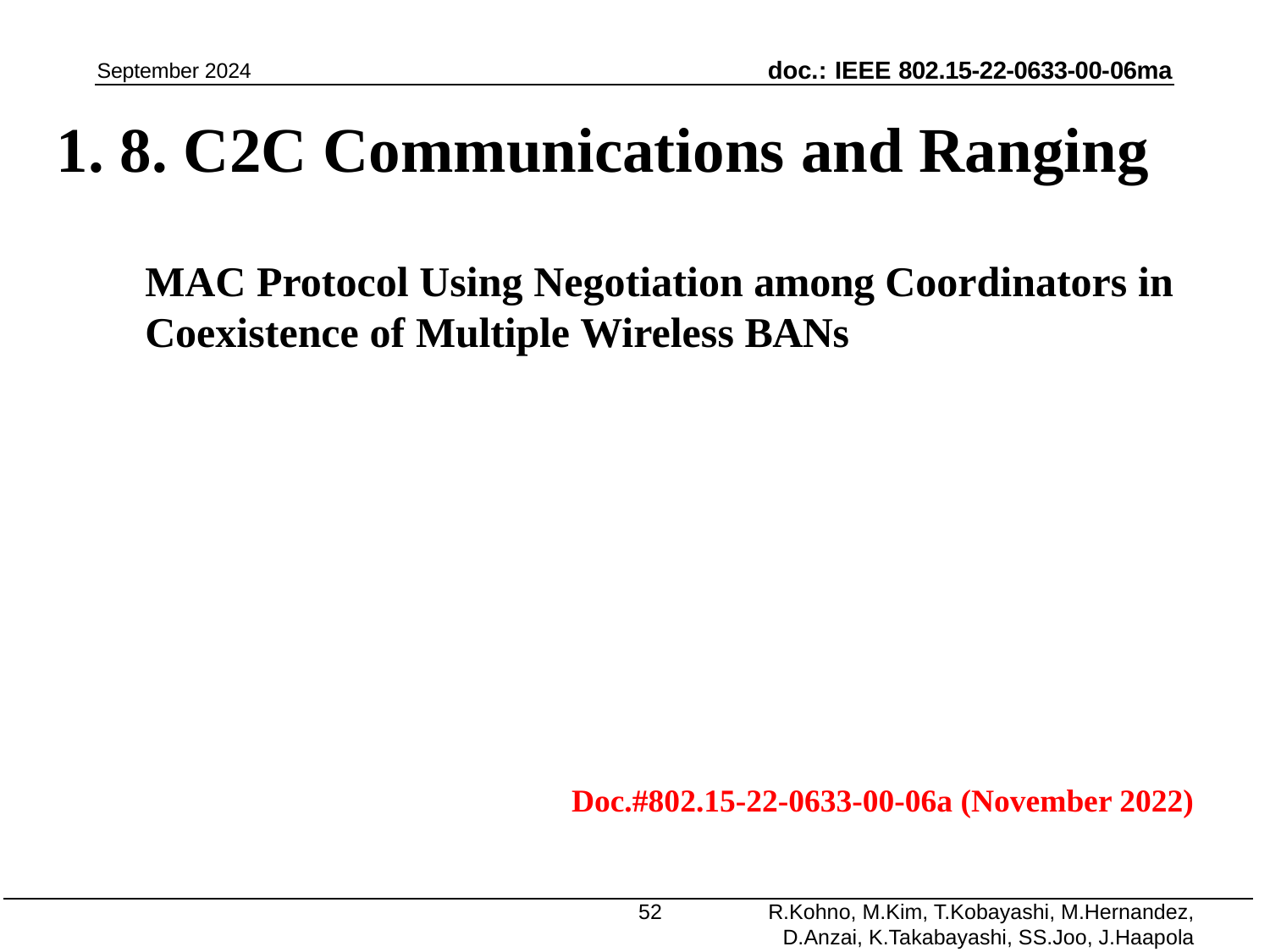

September 2024
doc.: IEEE 802.15-22-0633-00-06ma

# 8. C2C Communications and Ranging
MAC Protocol Using Negotiation among Coordinators in Coexistence of Multiple Wireless BANs
Doc.#802.15-22-0633-00-06a (November 2022)
52
R.Kohno, M.Kim, T.Kobayashi, M.Hernandez, D.Anzai, K.Takabayashi, SS.Joo, J.Haapola